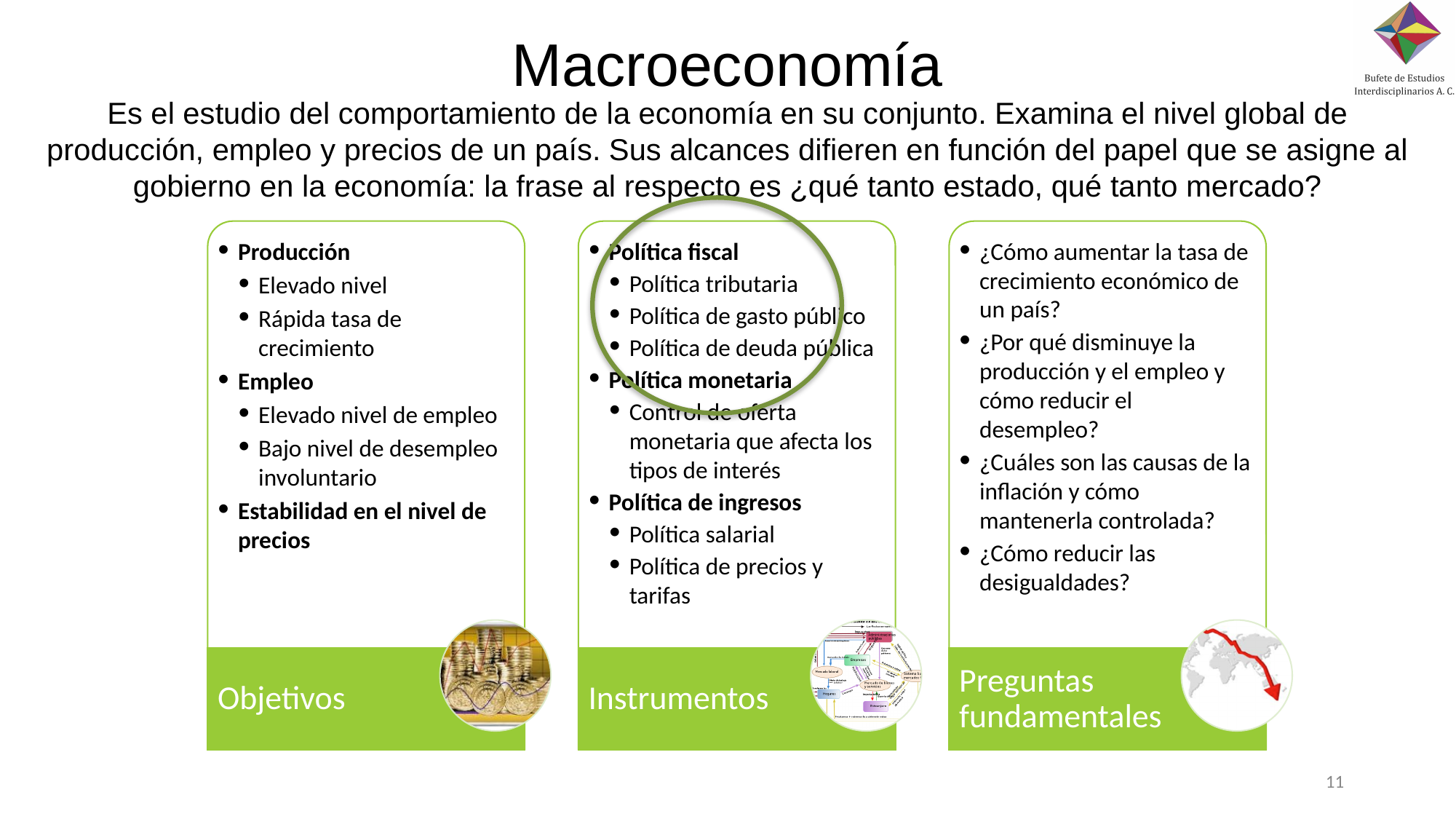

# Macroeconomía
Es el estudio del comportamiento de la economía en su conjunto. Examina el nivel global de producción, empleo y precios de un país. Sus alcances difieren en función del papel que se asigne al gobierno en la economía: la frase al respecto es ¿qué tanto estado, qué tanto mercado?

Producción
Elevado nivel
Rápida tasa de crecimiento
Empleo
Elevado nivel de empleo
Bajo nivel de desempleo involuntario
Estabilidad en el nivel de precios
Política fiscal
Política tributaria
Política de gasto público
Política de deuda pública
Política monetaria
Control de oferta monetaria que afecta los tipos de interés
Política de ingresos
Política salarial
Política de precios y tarifas
¿Cómo aumentar la tasa de crecimiento económico de un país?
¿Por qué disminuye la producción y el empleo y cómo reducir el desempleo?
¿Cuáles son las causas de la inflación y cómo mantenerla controlada?
¿Cómo reducir las desigualdades?

Objetivos

Instrumentos

Preguntas fundamentales
11